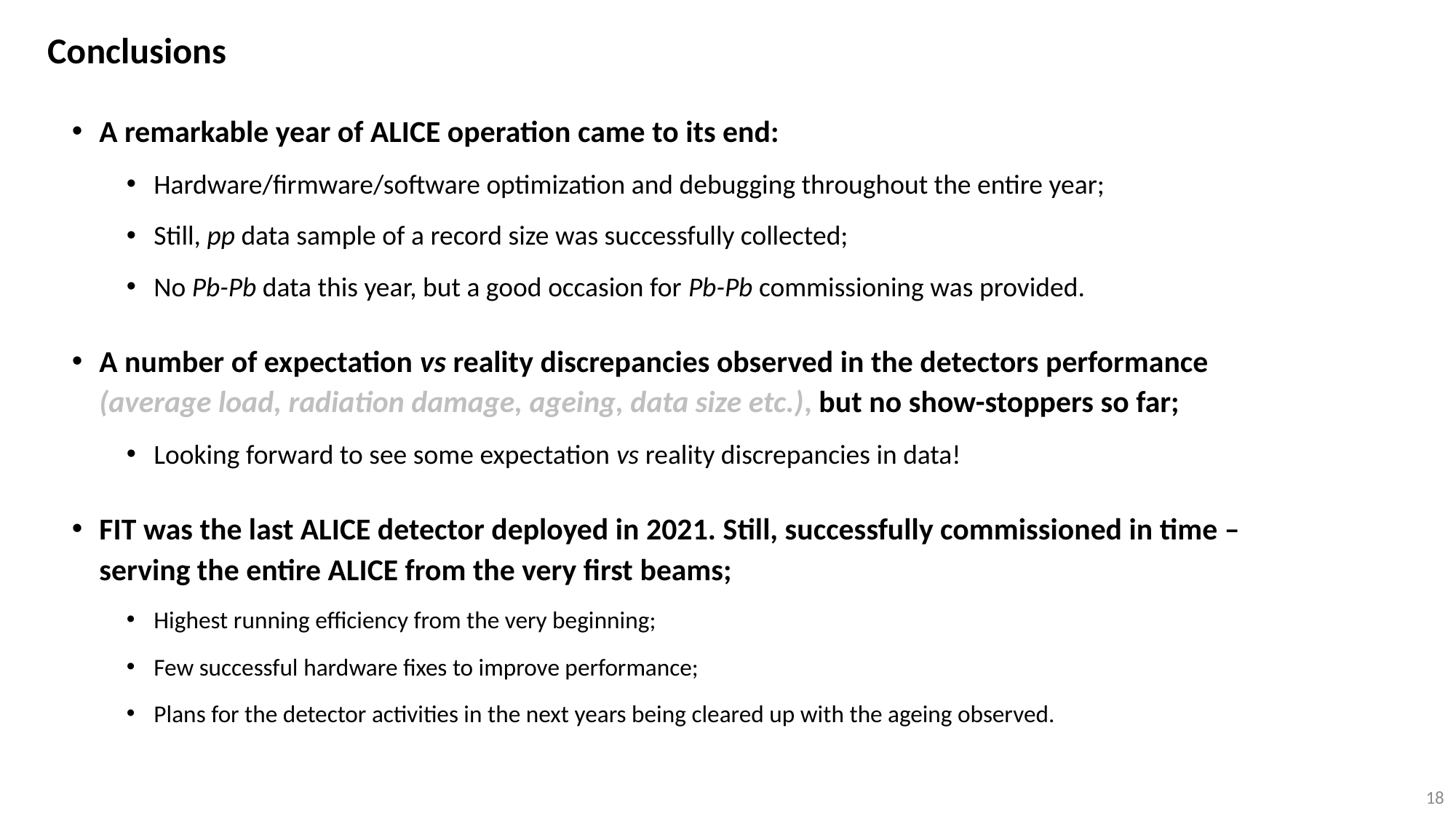

# Conclusions
A remarkable year of ALICE operation came to its end:
Hardware/firmware/software optimization and debugging throughout the entire year;
Still, pp data sample of a record size was successfully collected;
No Pb-Pb data this year, but a good occasion for Pb-Pb commissioning was provided.
A number of expectation vs reality discrepancies observed in the detectors performance (average load, radiation damage, ageing, data size etc.), but no show-stoppers so far;
Looking forward to see some expectation vs reality discrepancies in data!
FIT was the last ALICE detector deployed in 2021. Still, successfully commissioned in time – serving the entire ALICE from the very first beams;
Highest running efficiency from the very beginning;
Few successful hardware fixes to improve performance;
Plans for the detector activities in the next years being cleared up with the ageing observed.

18